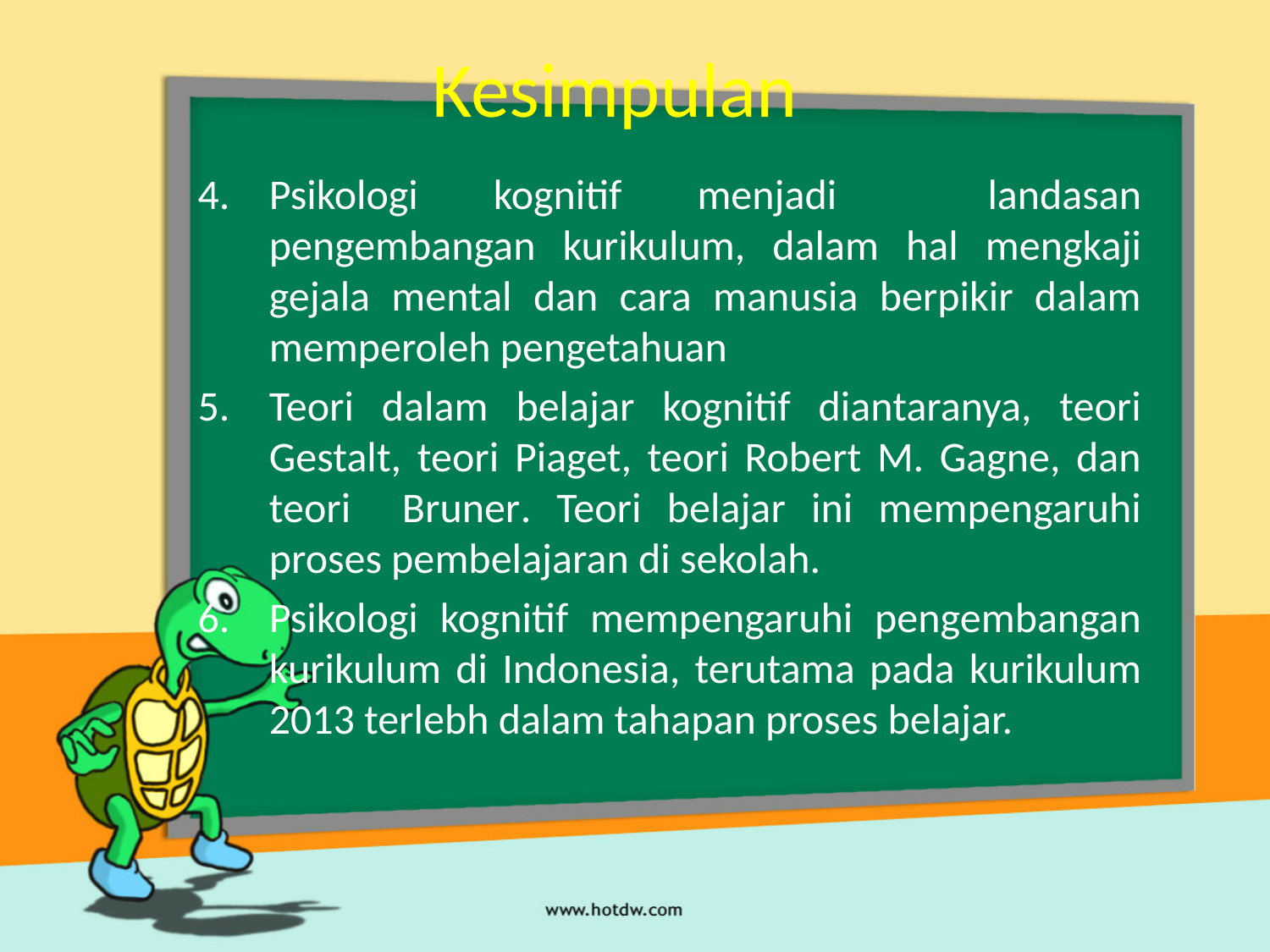

# Kesimpulan
Psikologi kognitif menjadi  landasan pengembangan kurikulum, dalam hal mengkaji gejala mental dan cara manusia berpikir dalam memperoleh pengetahuan
Teori dalam belajar kognitif diantaranya, teori Gestalt, teori Piaget, teori Robert M. Gagne, dan teori  Bruner. Teori belajar ini mempengaruhi proses pembelajaran di sekolah.
Psikologi kognitif mempengaruhi pengembangan kurikulum di Indonesia, terutama pada kurikulum 2013 terlebh dalam tahapan proses belajar.